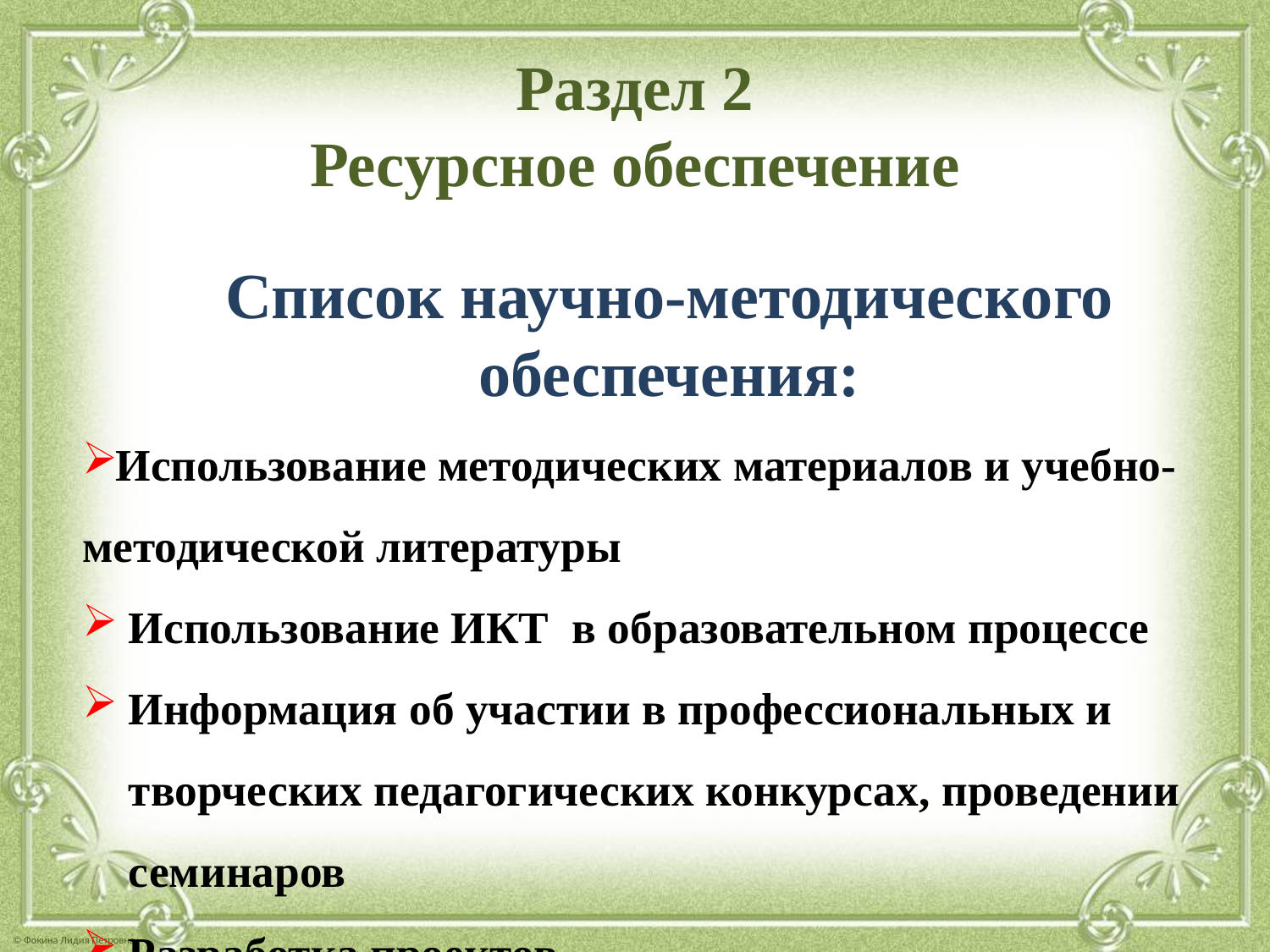

# Раздел 2 Ресурсное обеспечение
Список научно-методического обеспечения:
 Использование методических материалов и учебно-методической литературы
Использование ИКТ  в образовательном процессе
Информация об участии в профессиональных и творческих педагогических конкурсах, проведении семинаров
Разработка проектов,